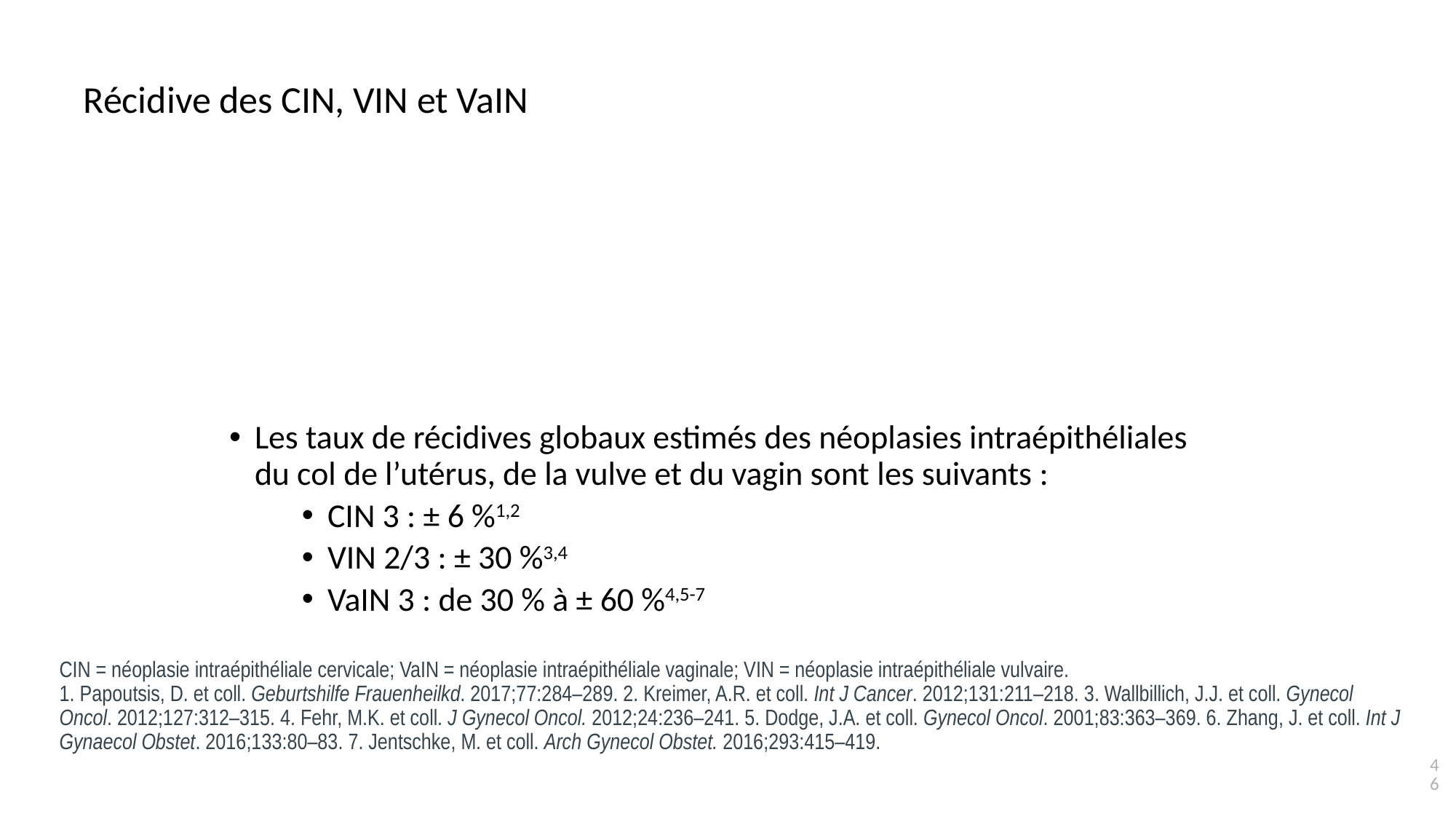

# Récidive des CIN, VIN et VaIN
Les taux de récidives globaux estimés des néoplasies intraépithéliales du col de l’utérus, de la vulve et du vagin sont les suivants :
CIN 3 : ± 6 %1,2
VIN 2/3 : ± 30 %3,4
VaIN 3 : de 30 % à ± 60 %4,5-7
CIN = néoplasie intraépithéliale cervicale; VaIN = néoplasie intraépithéliale vaginale; VIN = néoplasie intraépithéliale vulvaire.
1. Papoutsis, D. et coll. Geburtshilfe Frauenheilkd. 2017;77:284–289. 2. Kreimer, A.R. et coll. Int J Cancer. 2012;131:211–218. 3. Wallbillich, J.J. et coll. Gynecol Oncol. 2012;127:312–315. 4. Fehr, M.K. et coll. J Gynecol Oncol. 2012;24:236–241. 5. Dodge, J.A. et coll. Gynecol Oncol. 2001;83:363–369. 6. Zhang, J. et coll. Int J Gynaecol Obstet. 2016;133:80–83. 7. Jentschke, M. et coll. Arch Gynecol Obstet. 2016;293:415–419.
46